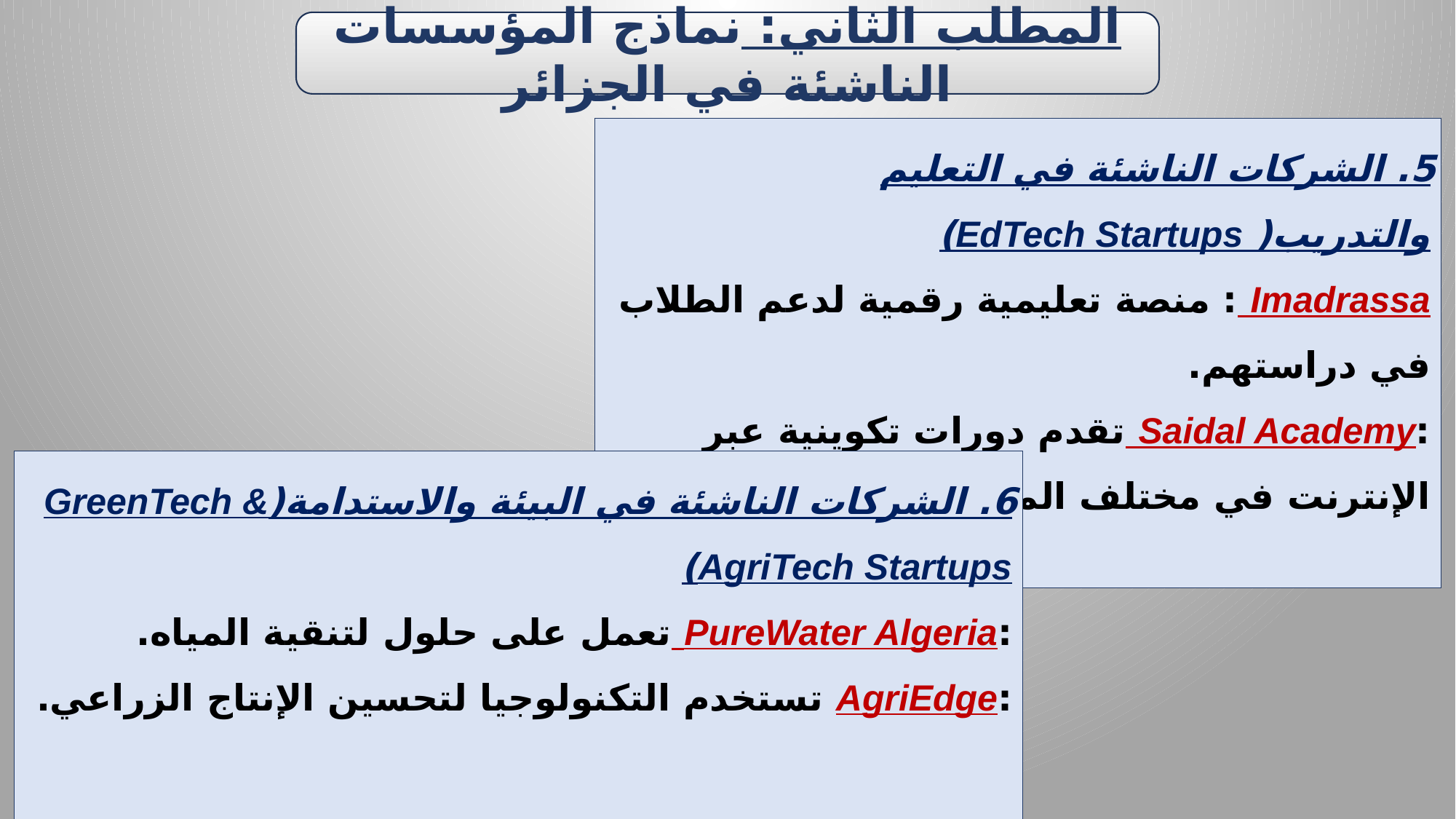

المطلب الثاني: نماذج المؤسسات الناشئة في الجزائر
5. الشركات الناشئة في التعليم والتدريب( EdTech Startups)
Imadrassa : منصة تعليمية رقمية لدعم الطلاب في دراستهم.
:Saidal Academy تقدم دورات تكوينية عبر الإنترنت في مختلف المجالات.
6. الشركات الناشئة في البيئة والاستدامة(GreenTech & AgriTech Startups)
:PureWater Algeria تعمل على حلول لتنقية المياه.
:AgriEdge تستخدم التكنولوجيا لتحسين الإنتاج الزراعي.